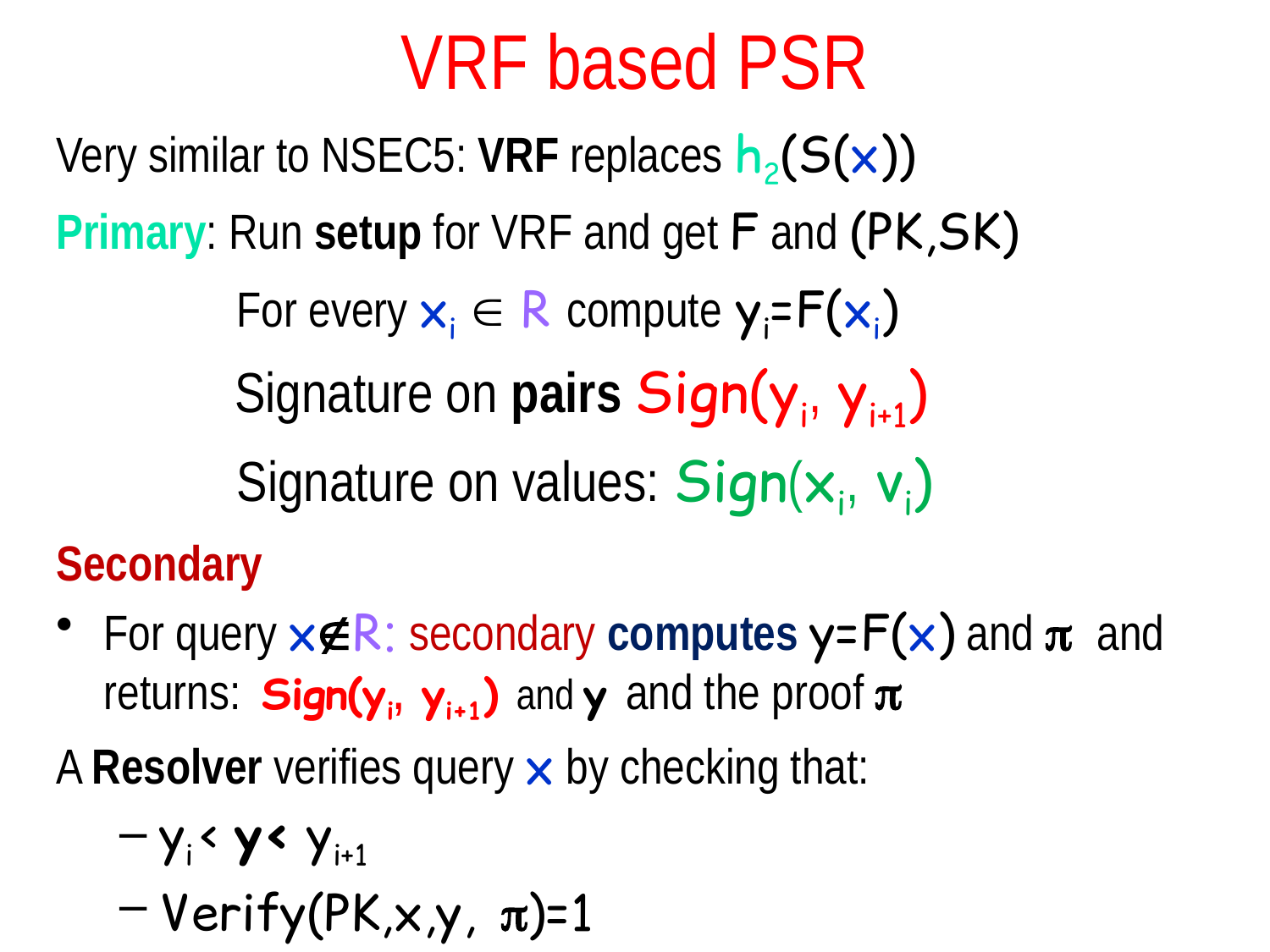

# VRF based PSR
Very similar to NSEC5: VRF replaces h2(S(x))
Primary: Run setup for VRF and get F and (PK,SK)
              For every xi ∈ R compute yi=F(xi)
	    Signature on pairs Sign(yi, yi+1)
              Signature on values: Sign(xi, vi)
Secondary
For query x∉R: secondary computes y=F(x) and π and returns:  Sign(yi, yi+1) and y and the proof π
A Resolver verifies query x by checking that:
yi < y< yi+1
Verify(PK,x,y, π)=1